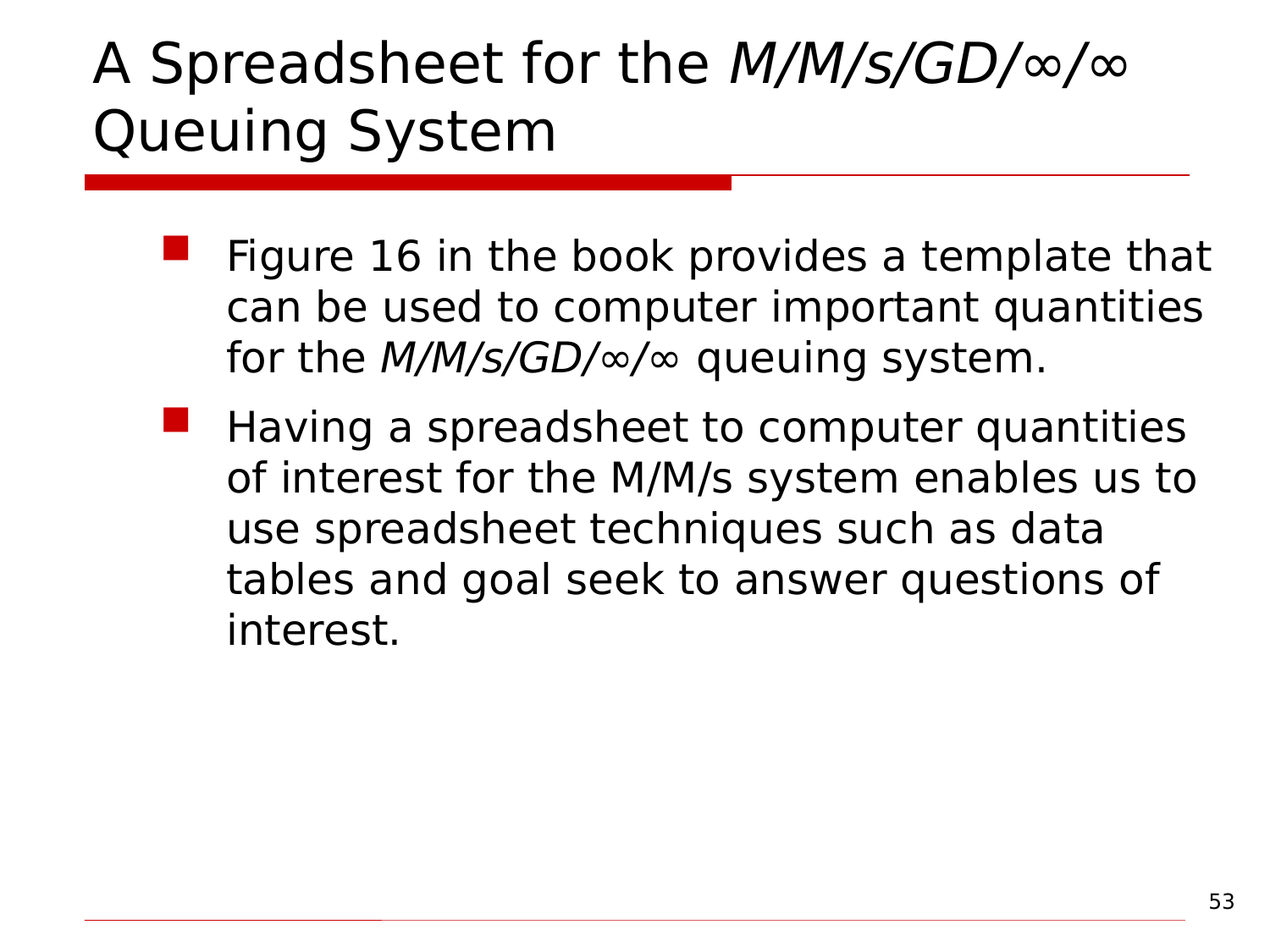

# A Spreadsheet for the M/M/s/GD/∞/∞ Queuing System
Figure 16 in the book provides a template that can be used to computer important quantities for the M/M/s/GD/∞/∞ queuing system.
Having a spreadsheet to computer quantities of interest for the M/M/s system enables us to use spreadsheet techniques such as data tables and goal seek to answer questions of interest.